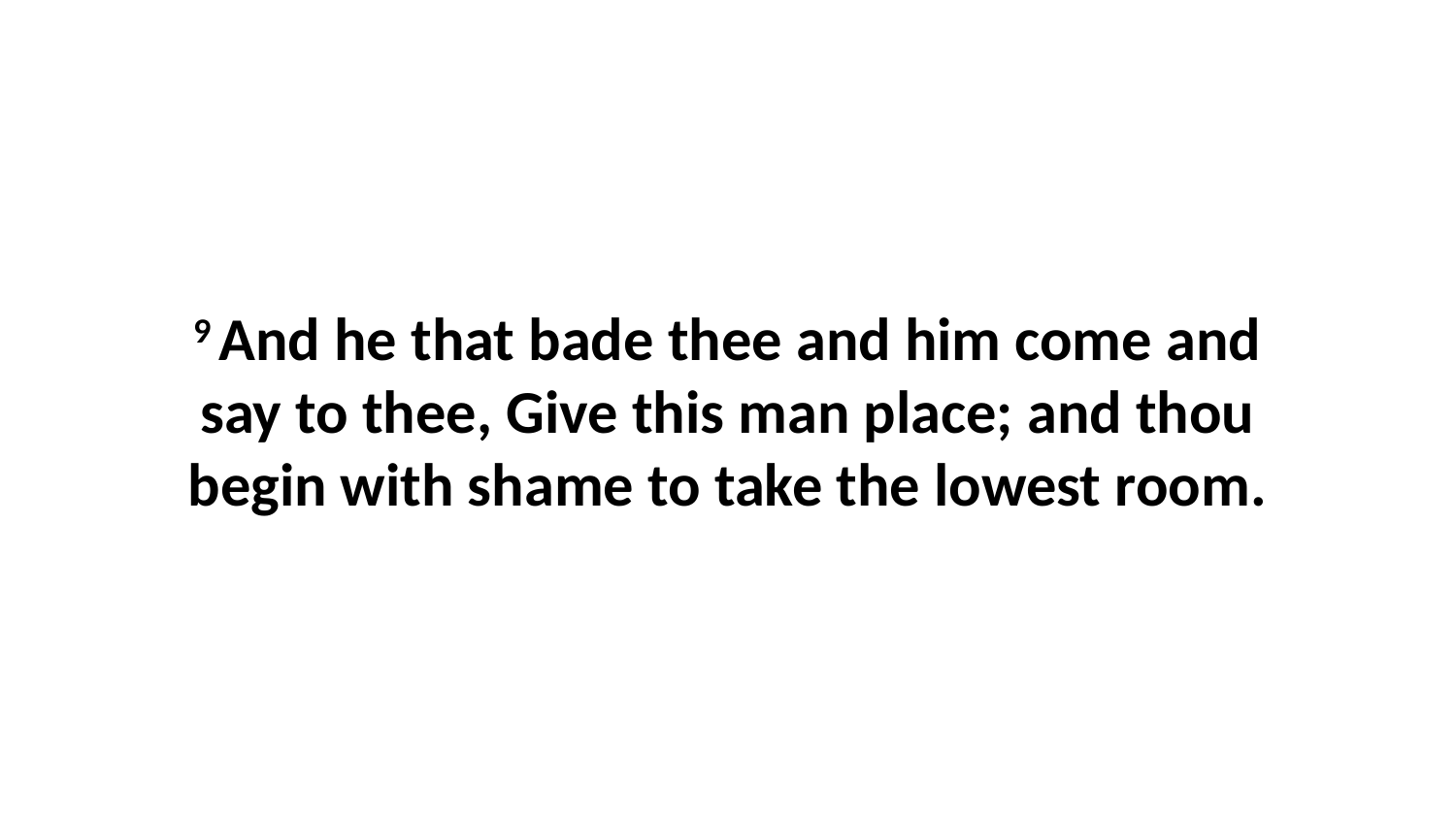

9 And he that bade thee and him come and say to thee, Give this man place; and thou begin with shame to take the lowest room.